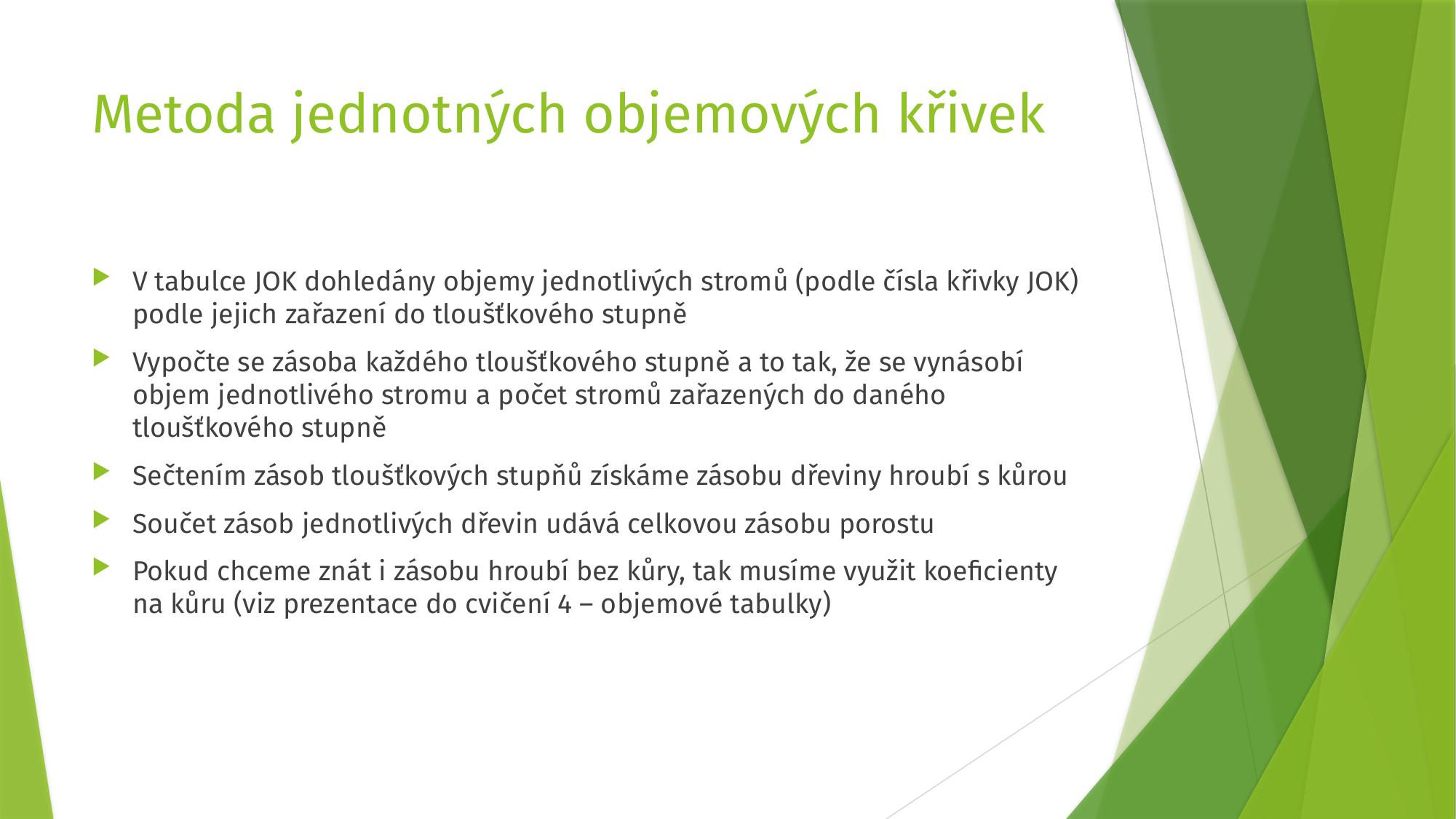

# Metoda jednotných objemových křivek
V tabulce JOK dohledány objemy jednotlivých stromů (podle čísla křivky JOK) podle jejich zařazení do tloušťkového stupně
Vypočte se zásoba každého tloušťkového stupně a to tak, že se vynásobí objem jednotlivého stromu a počet stromů zařazených do daného tloušťkového stupně
Sečtením zásob tloušťkových stupňů získáme zásobu dřeviny hroubí s kůrou
Součet zásob jednotlivých dřevin udává celkovou zásobu porostu
Pokud chceme znát i zásobu hroubí bez kůry, tak musíme využit koeficienty na kůru (viz prezentace do cvičení 4 – objemové tabulky)